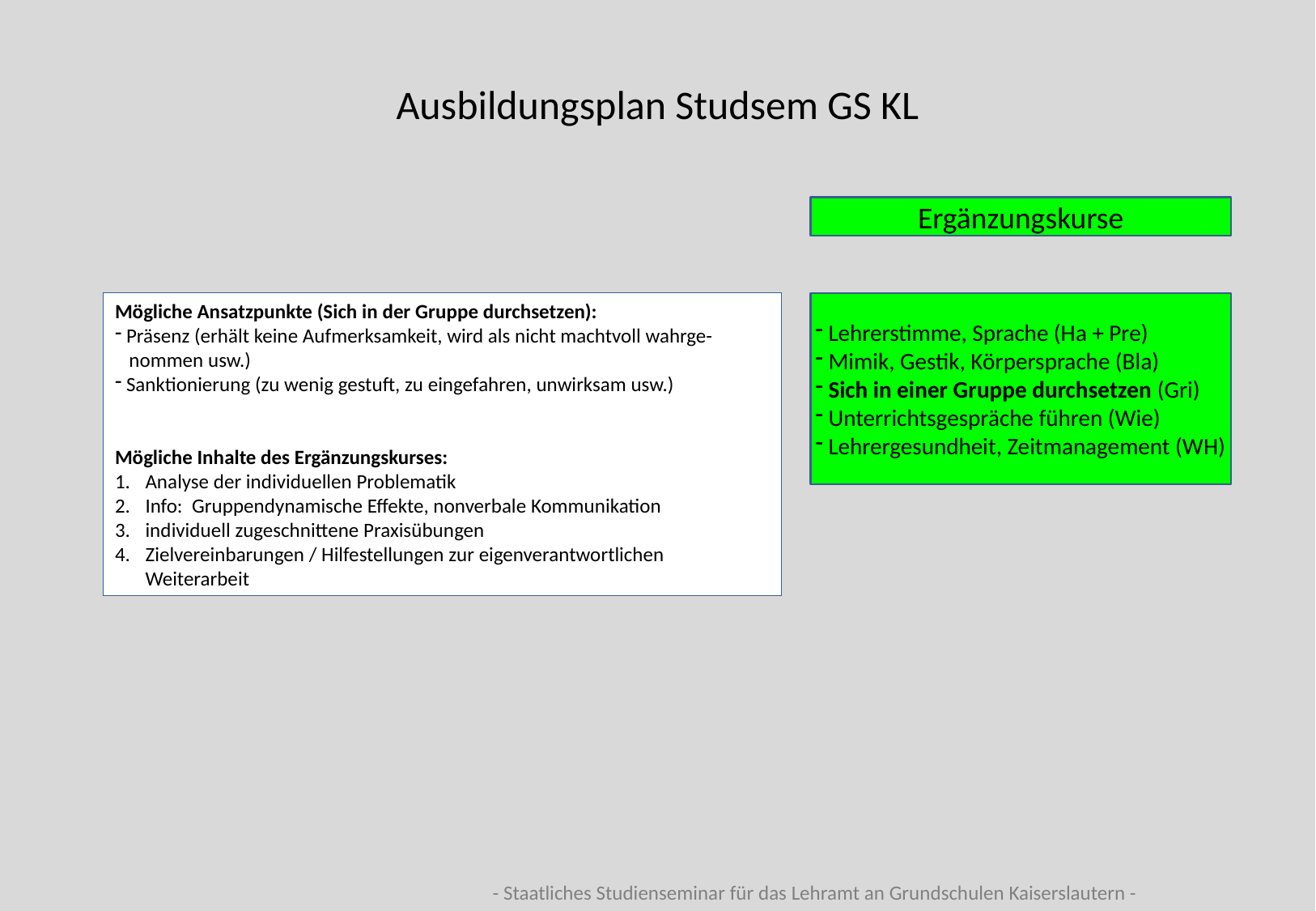

Ausbildungsplan Studsem GS KL
Ergänzungskurse
Mögliche Ansatzpunkte (Sich in der Gruppe durchsetzen):
 Präsenz (erhält keine Aufmerksamkeit, wird als nicht machtvoll wahrge-
   nommen usw.)
 Sanktionierung (zu wenig gestuft, zu eingefahren, unwirksam usw.)

Mögliche Inhalte des Ergänzungskurses:
Analyse der individuellen Problematik
Info:  Gruppendynamische Effekte, nonverbale Kommunikation
individuell zugeschnittene Praxisübungen
Zielvereinbarungen / Hilfestellungen zur eigenverantwortlichen Weiterarbeit
 Lehrerstimme, Sprache (Ha + Pre)
 Mimik, Gestik, Körpersprache (Bla)
 Sich in einer Gruppe durchsetzen (Gri)
 Unterrichtsgespräche führen (Wie)
 Lehrergesundheit, Zeitmanagement (WH)
- Staatliches Studienseminar für das Lehramt an Grundschulen Kaiserslautern -